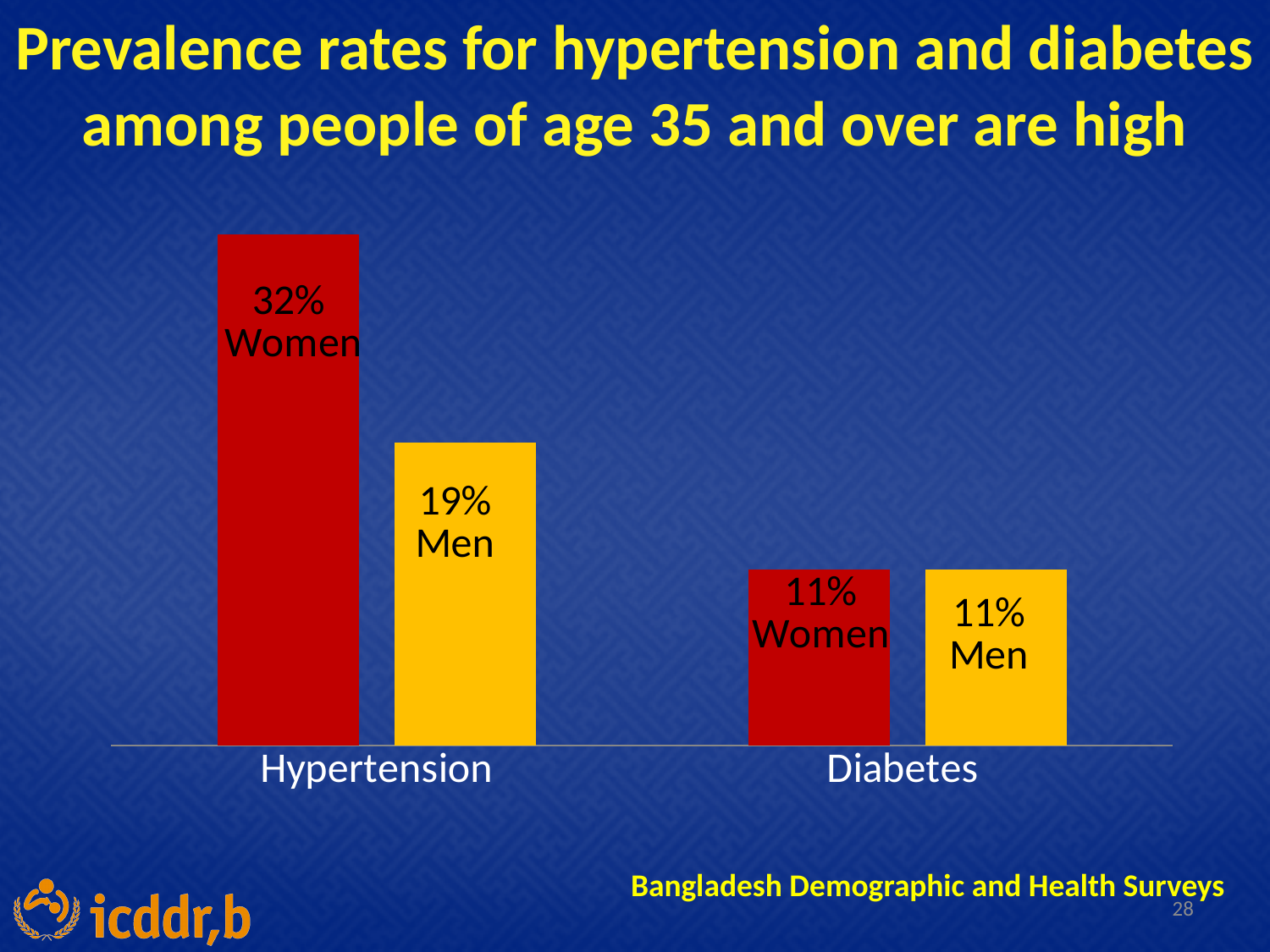

Prevalence rates for hypertension and diabetes among people of age 35 and over are high

### Chart

| Category | Women | Men |
|---|---|---|
| Hypertension | 0.320000000000001 | 0.19 |
| Diabetes  | 0.11 | 0.11 |
Bangladesh Demographic and Health Surveys
28